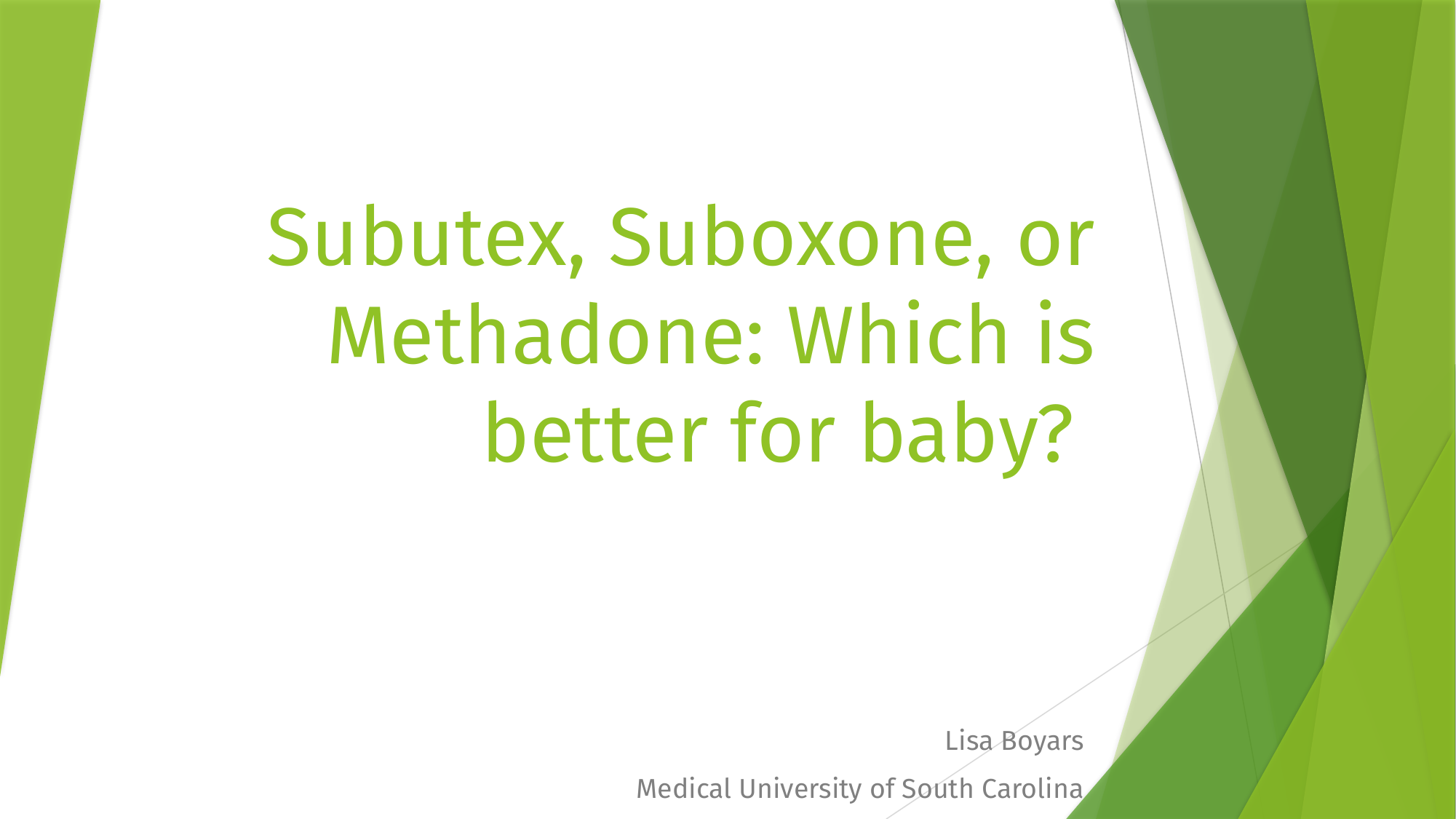

# Subutex, Suboxone, or Methadone: Which is better for baby?
Lisa Boyars
Medical University of South Carolina